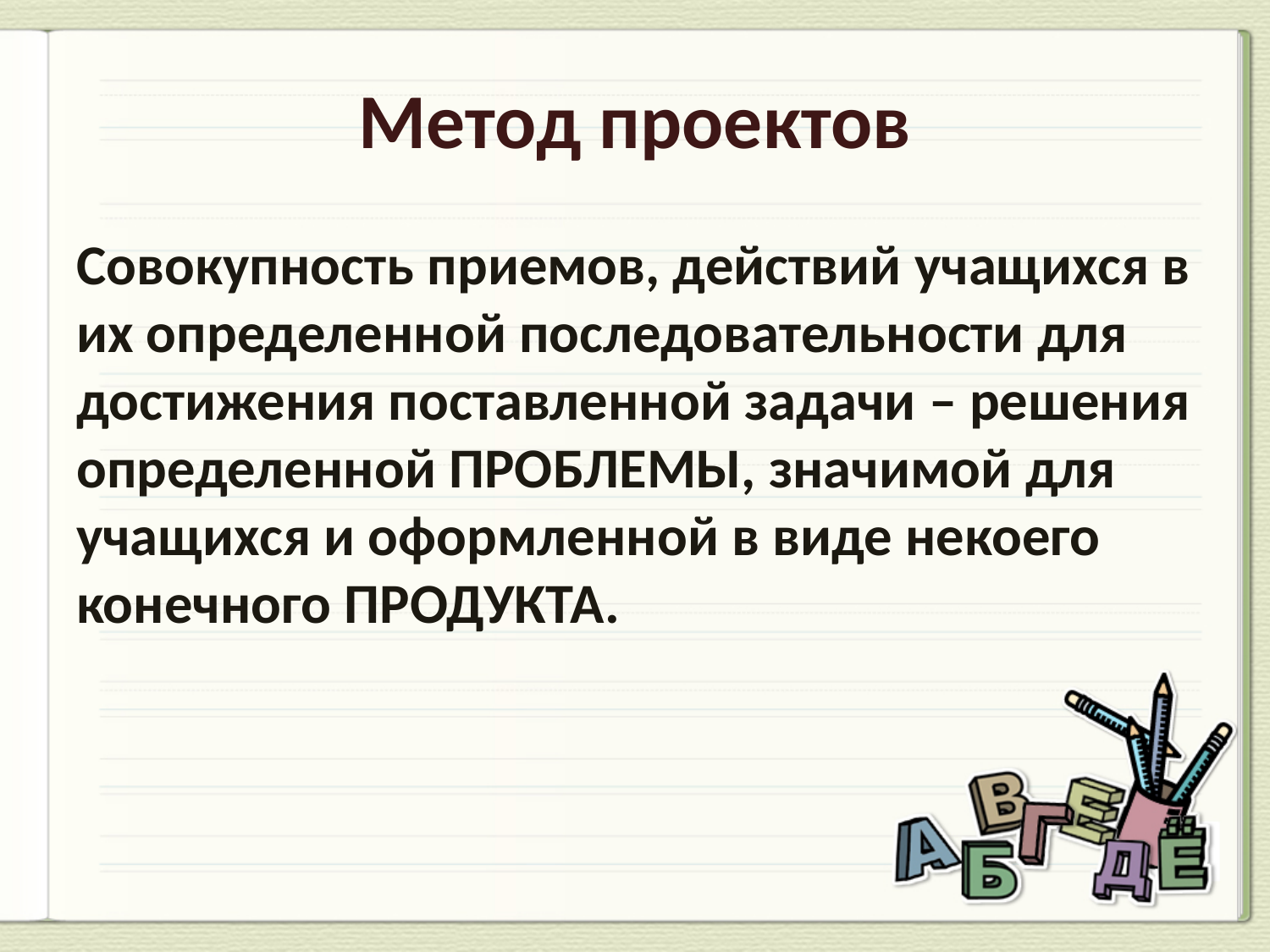

# Метод проектов
Совокупность приемов, действий учащихся в их определенной последовательности для достижения поставленной задачи – решения определенной ПРОБЛЕМЫ, значимой для учащихся и оформленной в виде некоего конечного ПРОДУКТА.